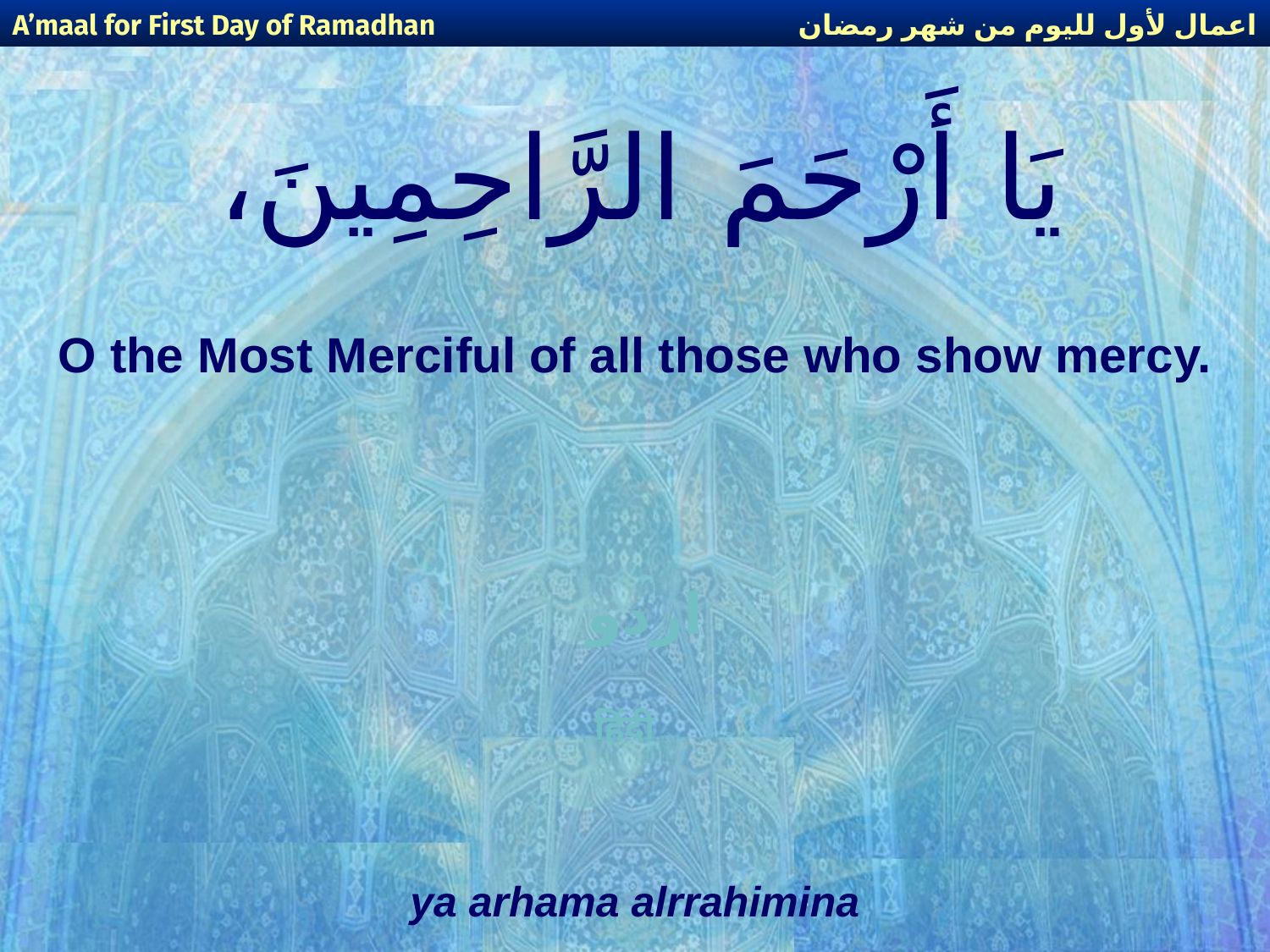

اعمال لأول لليوم من شهر رمضان
A’maal for First Day of Ramadhan
# يَا أَرْحَمَ الرَّاحِمِينَ،
O the Most Merciful of all those who show mercy.
اردو
हिंदी
ya arhama alrrahimina